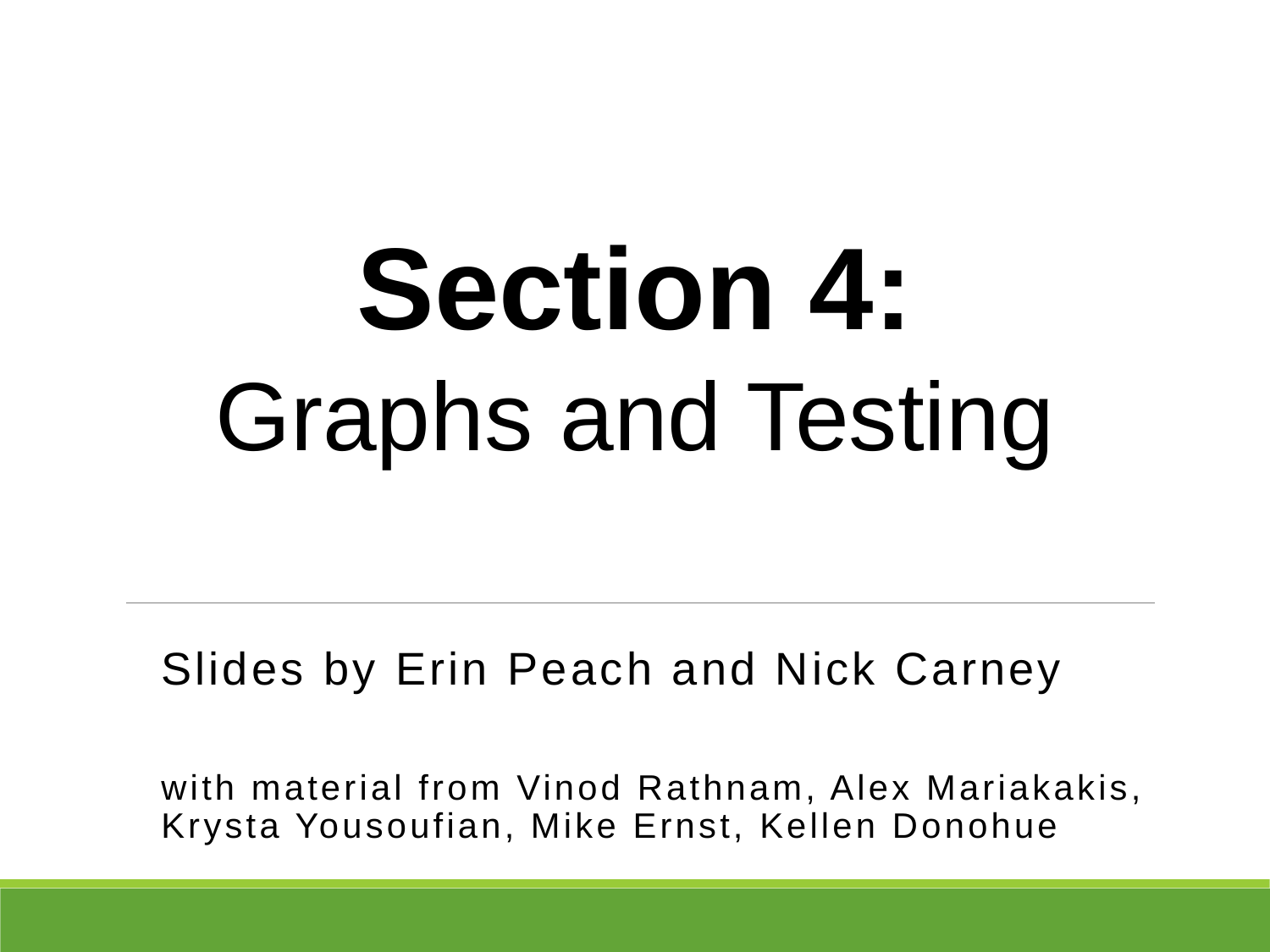

Section 4:
Graphs and Testing

Slides by Erin Peach and Nick Carney

with material from Vinod Rathnam, Alex Mariakakis, Krysta Yousoufian, Mike Ernst, Kellen Donohue